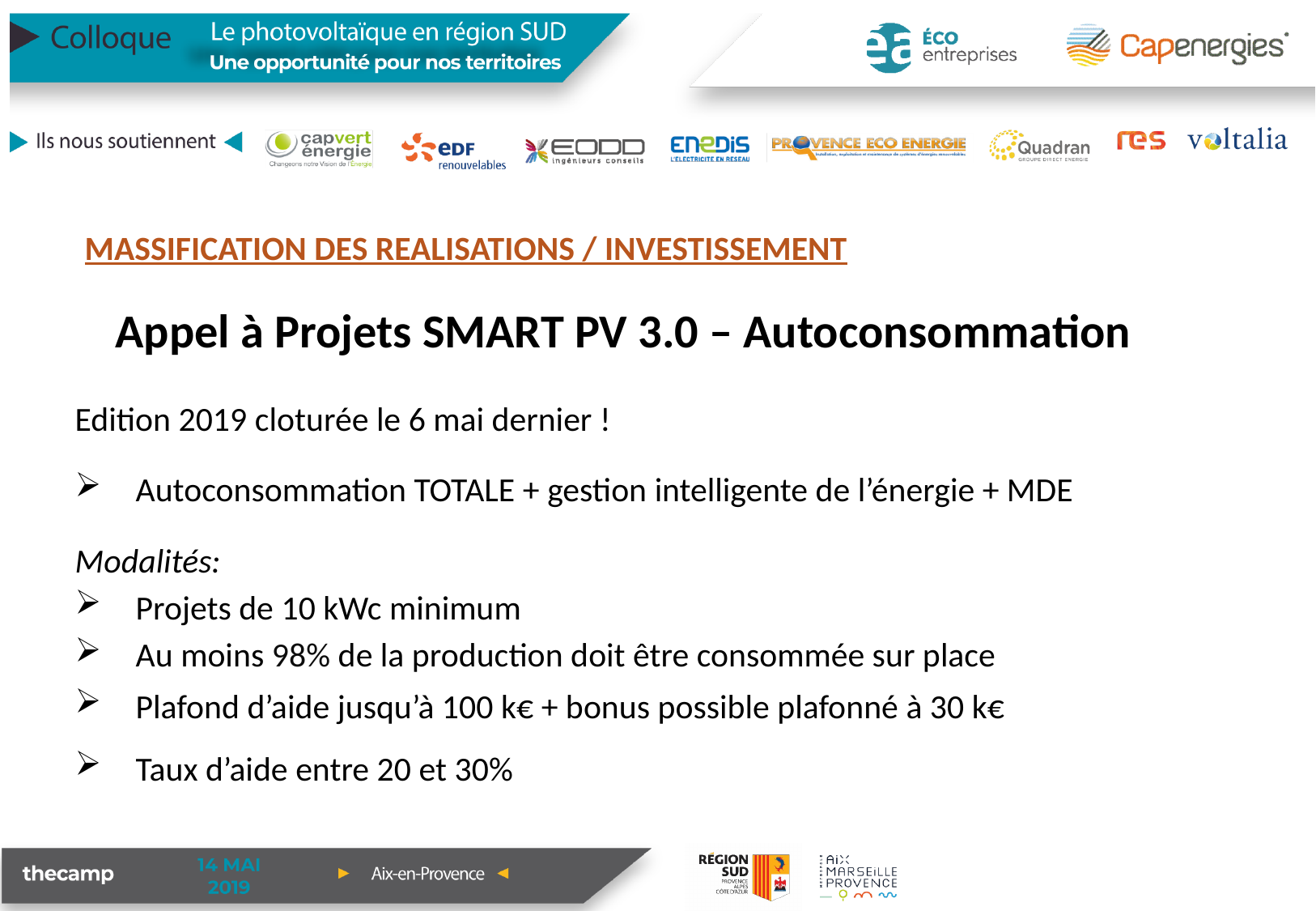

MASSIFICATION DES REALISATIONS / INVESTISSEMENT
Appel à Projets SMART PV 3.0 – Autoconsommation
Edition 2019 cloturée le 6 mai dernier !

Autoconsommation TOTALE + gestion intelligente de l’énergie + MDE

Modalités:
Projets de 10 kWc minimum
Au moins 98% de la production doit être consommée sur place
Plafond d’aide jusqu’à 100 k€ + bonus possible plafonné à 30 k€
Taux d’aide entre 20 et 30%